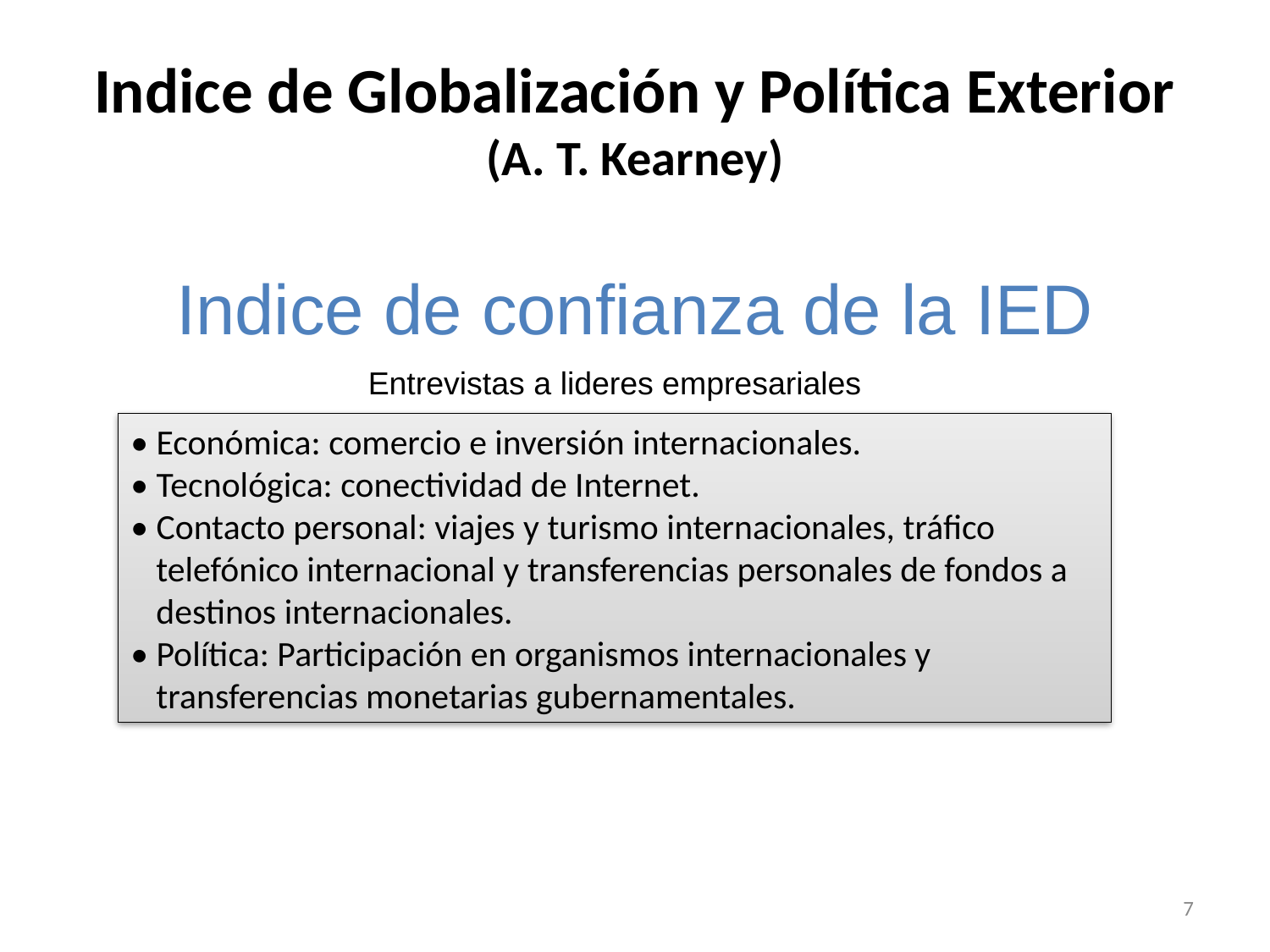

# Indice de Globalización y Política Exterior (A. T. Kearney)
Indice de confianza de la IED
Entrevistas a lideres empresariales
• Económica: comercio e inversión internacionales.
• Tecnológica: conectividad de Internet.
• Contacto personal: viajes y turismo internacionales, tráfico telefónico internacional y transferencias personales de fondos a destinos internacionales.
• Política: Participación en organismos internacionales y transferencias monetarias gubernamentales.
7